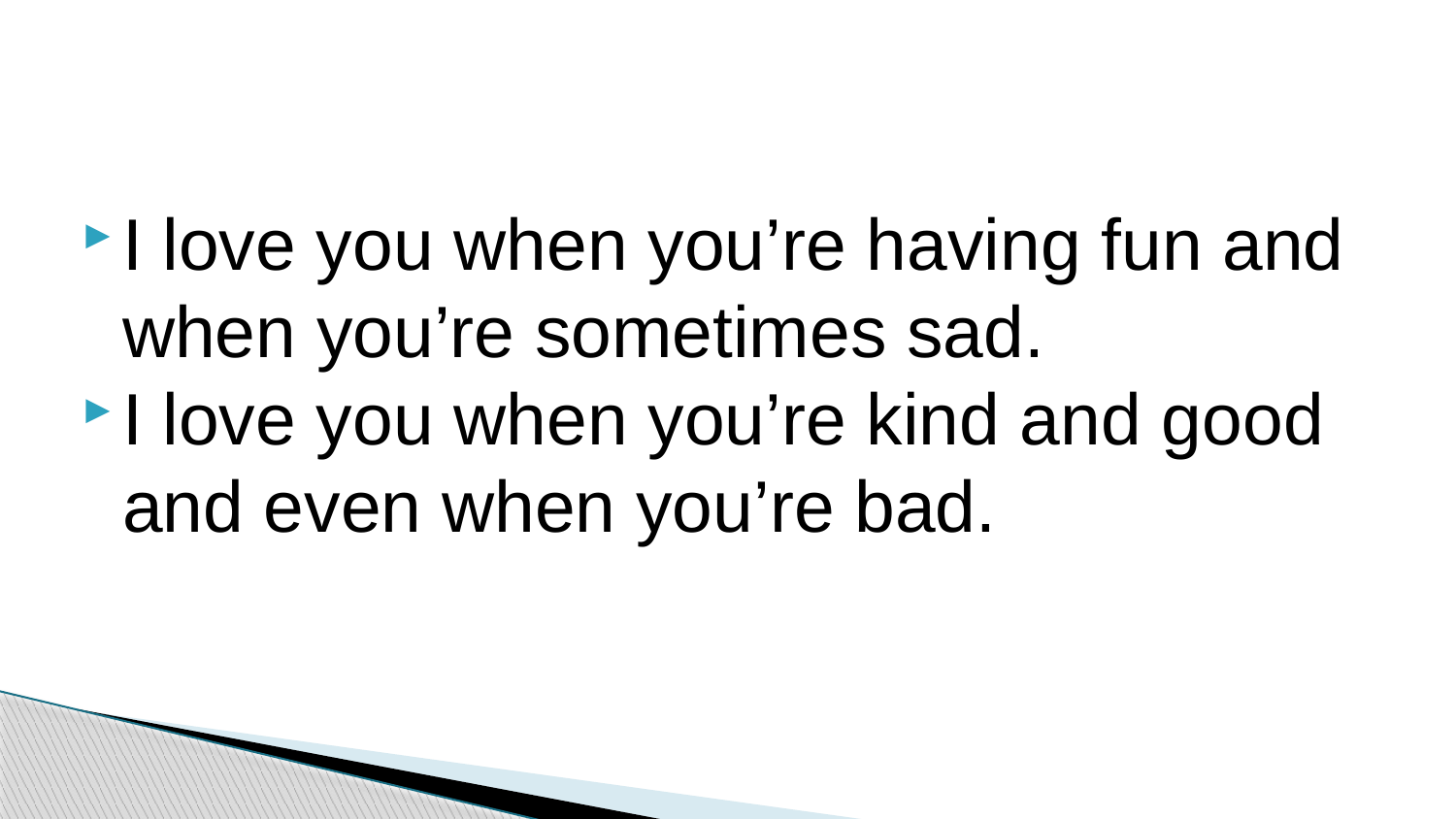

#
I love you when you’re having fun and when you’re sometimes sad.
I love you when you’re kind and good and even when you’re bad.